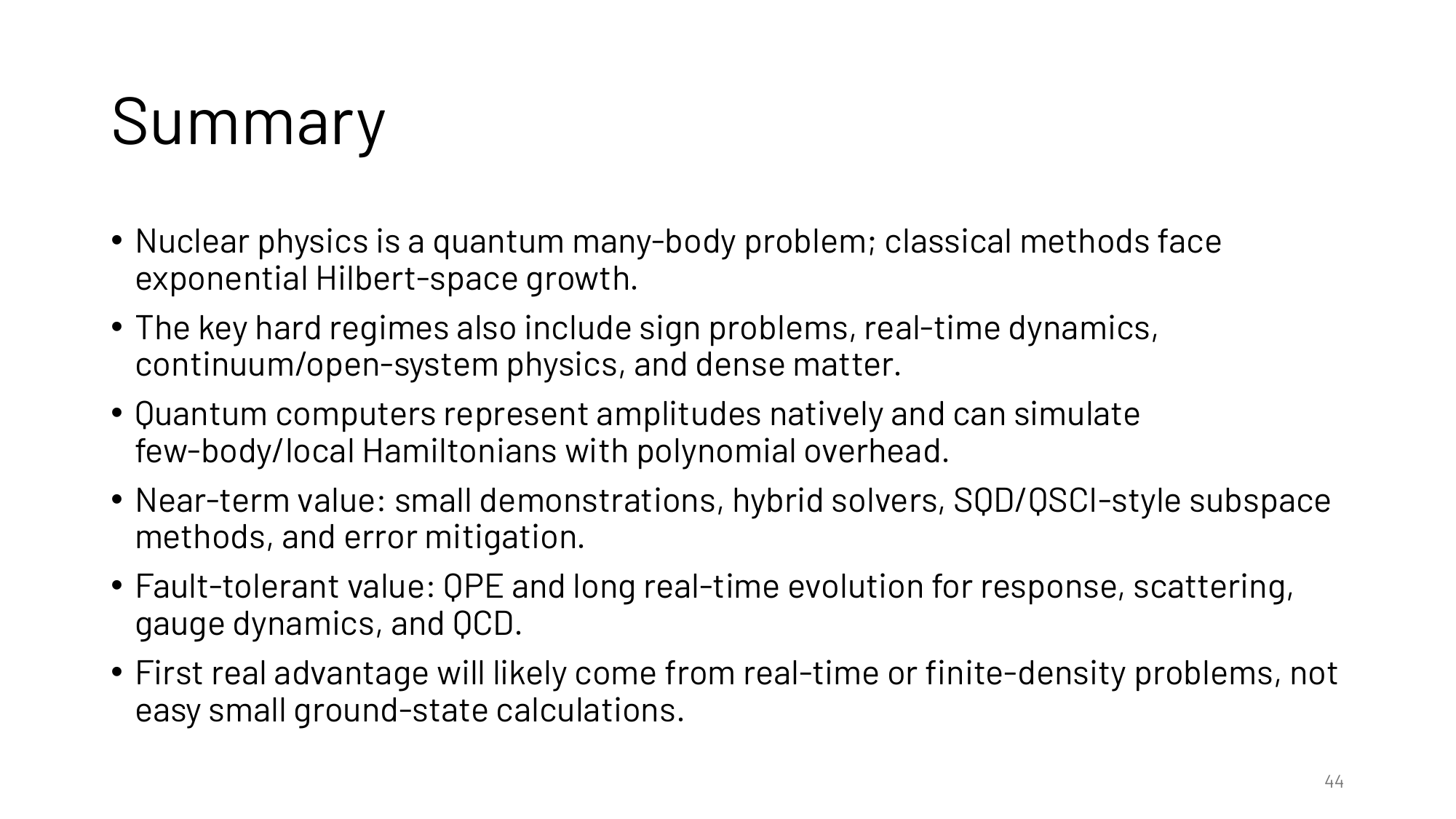

# Summary
Nuclear physics is a quantum many-body problem; classical methods face exponential Hilbert-space growth.
The key hard regimes also include sign problems, real-time dynamics, continuum/open-system physics, and dense matter.
Quantum computers represent amplitudes natively and can simulate few-body/local Hamiltonians with polynomial overhead.
Near-term value: small demonstrations, hybrid solvers, SQD/QSCI-style subspace methods, and error mitigation.
Fault-tolerant value: QPE and long real-time evolution for response, scattering, gauge dynamics, and QCD.
First real advantage will likely come from real-time or finite-density problems, not easy small ground-state calculations.

44